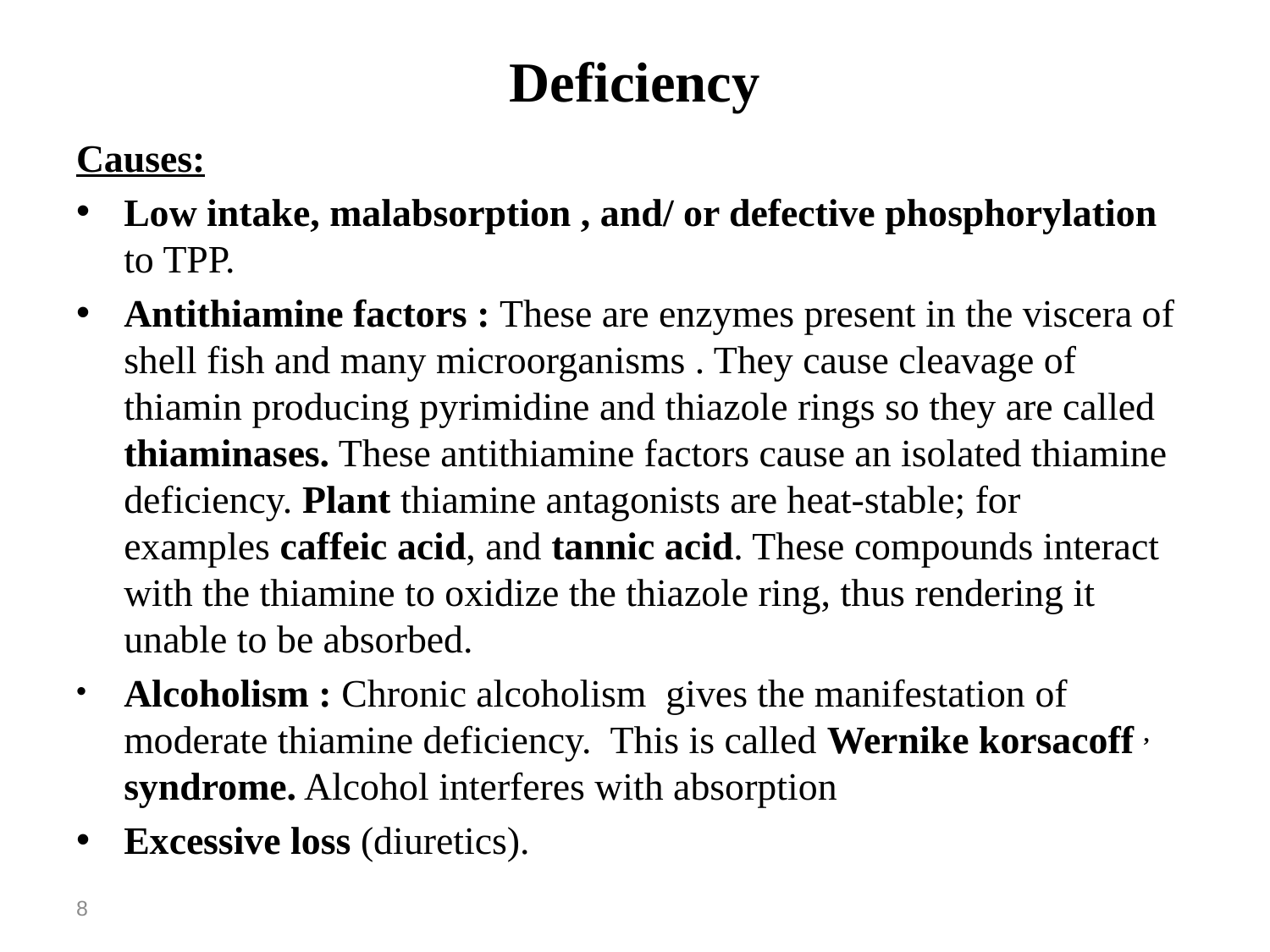

# Deficiency
Causes:
Low intake, malabsorption , and/ or defective phosphorylation to TPP.
Antithiamine factors : These are enzymes present in the viscera of shell fish and many microorganisms . They cause cleavage of thiamin producing pyrimidine and thiazole rings so they are called thiaminases. These antithiamine factors cause an isolated thiamine deficiency. Plant thiamine antagonists are heat-stable; for examples caffeic acid, and tannic acid. These compounds interact with the thiamine to oxidize the thiazole ring, thus rendering it unable to be absorbed.
Alcoholism : Chronic alcoholism  gives the manifestation of moderate thiamine deficiency.  This is called Wernike korsacoff , syndrome. Alcohol interferes with absorption
Excessive loss (diuretics).

8